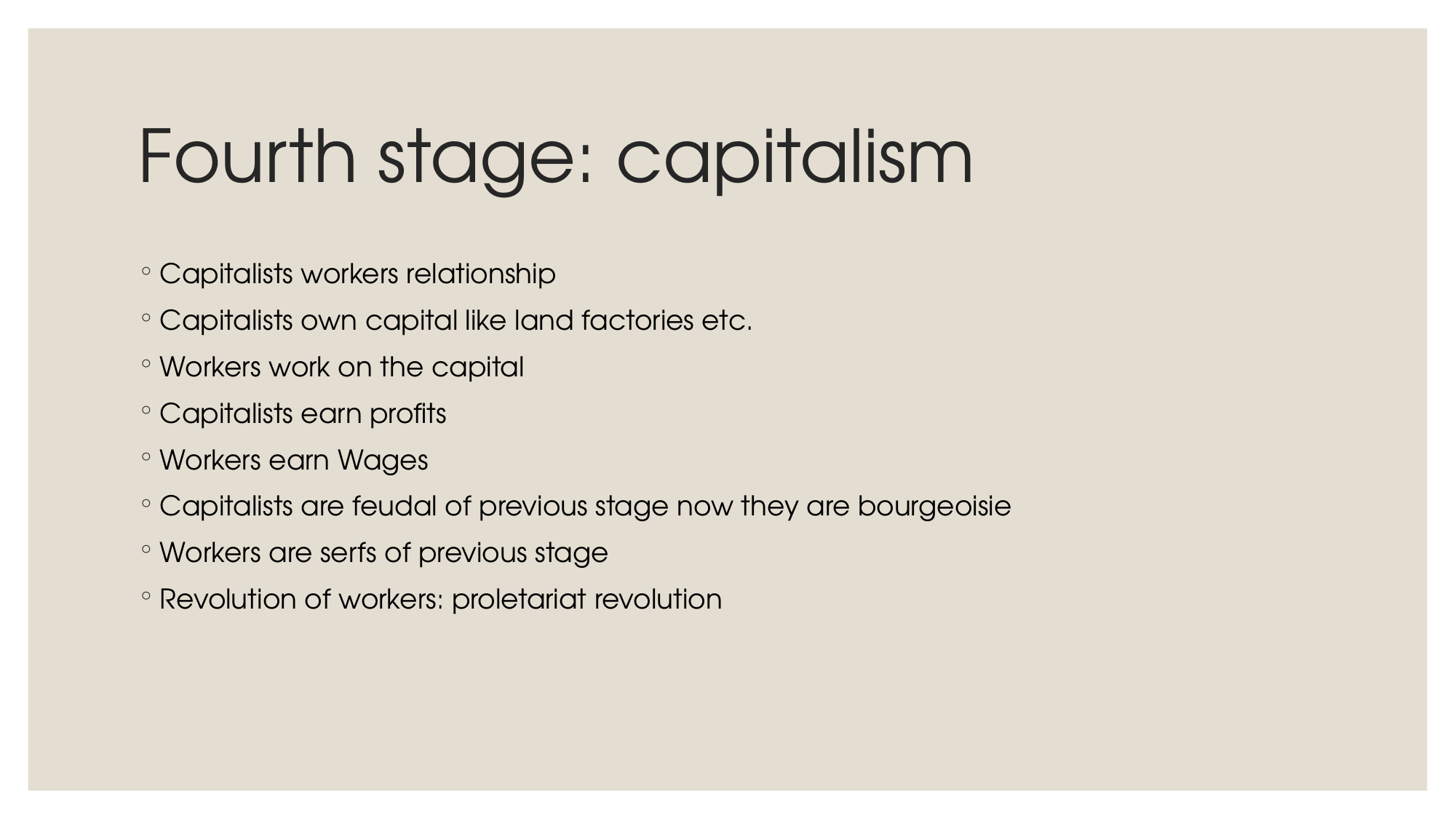

# Fourth stage: capitalism
Capitalists workers relationship
Capitalists own capital like land factories etc.
Workers work on the capital
Capitalists earn profits
Workers earn Wages
Capitalists are feudal of previous stage now they are bourgeoisie
Workers are serfs of previous stage
Revolution of workers: proletariat revolution